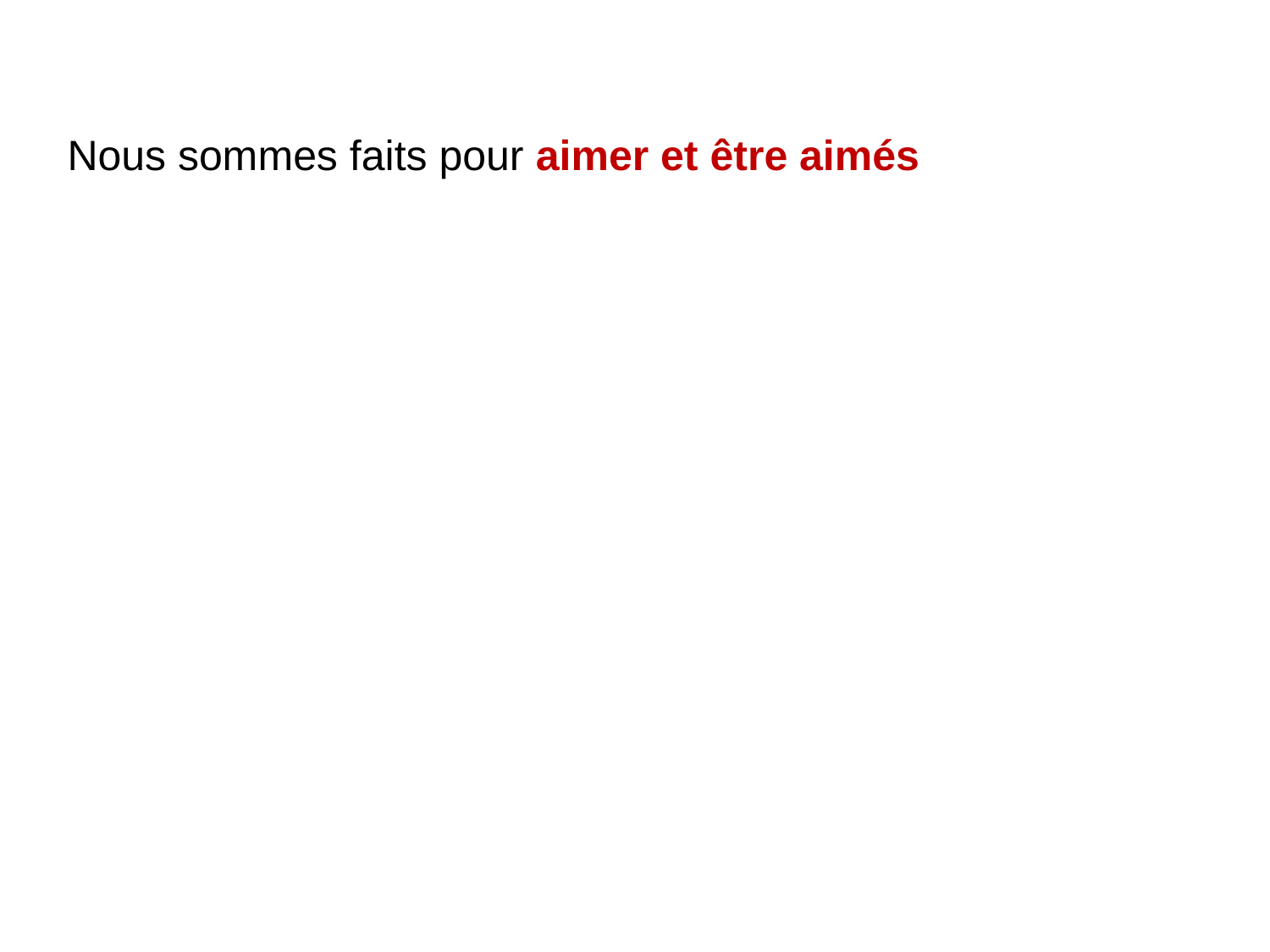

Nous sommes faits pour aimer et être aimés